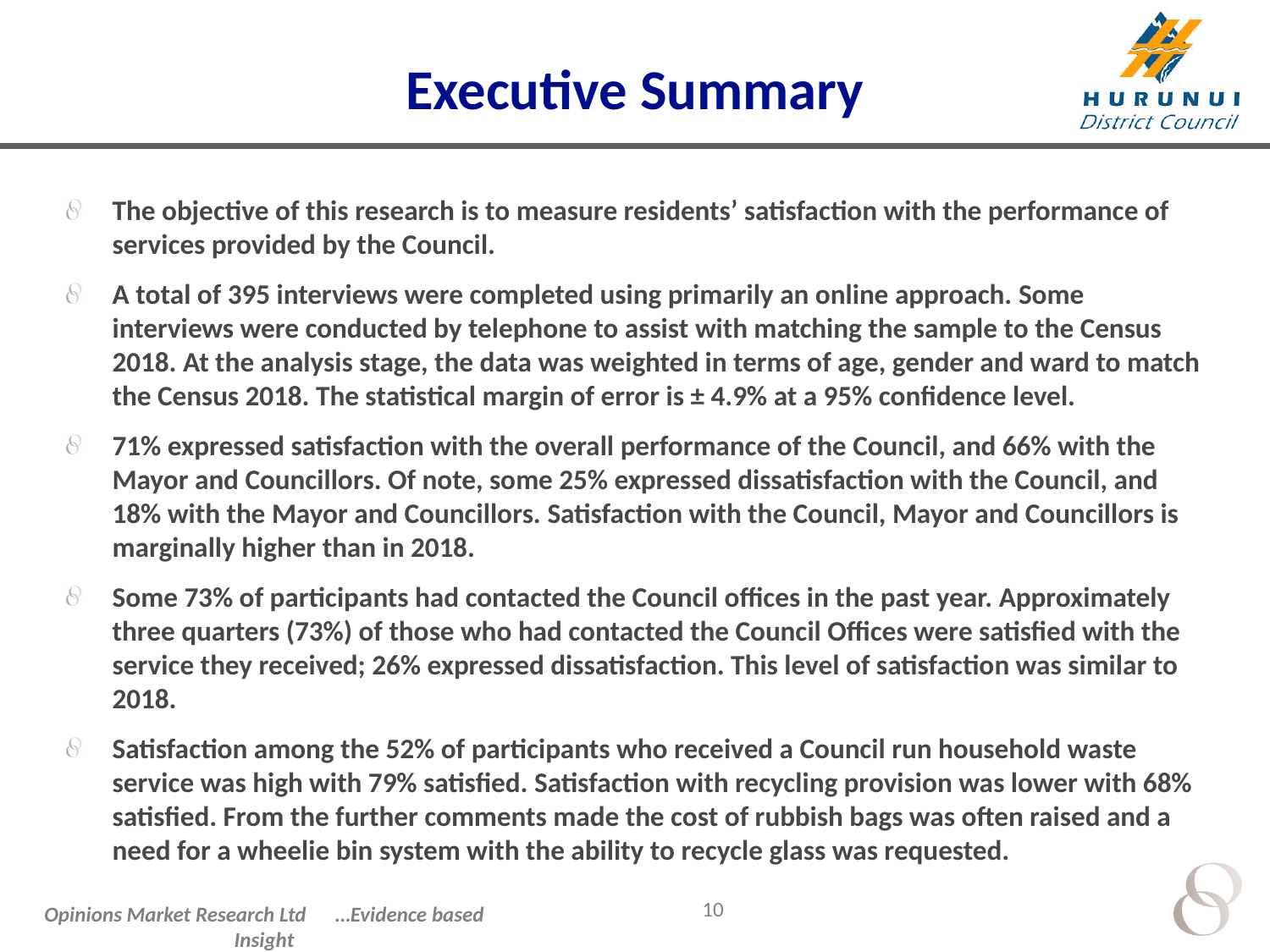

# Executive Summary
The objective of this research is to measure residents’ satisfaction with the performance of services provided by the Council.
A total of 395 interviews were completed using primarily an online approach. Some interviews were conducted by telephone to assist with matching the sample to the Census 2018. At the analysis stage, the data was weighted in terms of age, gender and ward to match the Census 2018. The statistical margin of error is ± 4.9% at a 95% confidence level.
71% expressed satisfaction with the overall performance of the Council, and 66% with the Mayor and Councillors. Of note, some 25% expressed dissatisfaction with the Council, and 18% with the Mayor and Councillors. Satisfaction with the Council, Mayor and Councillors is marginally higher than in 2018.
Some 73% of participants had contacted the Council offices in the past year. Approximately three quarters (73%) of those who had contacted the Council Offices were satisfied with the service they received; 26% expressed dissatisfaction. This level of satisfaction was similar to 2018.
Satisfaction among the 52% of participants who received a Council run household waste service was high with 79% satisfied. Satisfaction with recycling provision was lower with 68% satisfied. From the further comments made the cost of rubbish bags was often raised and a need for a wheelie bin system with the ability to recycle glass was requested.
10